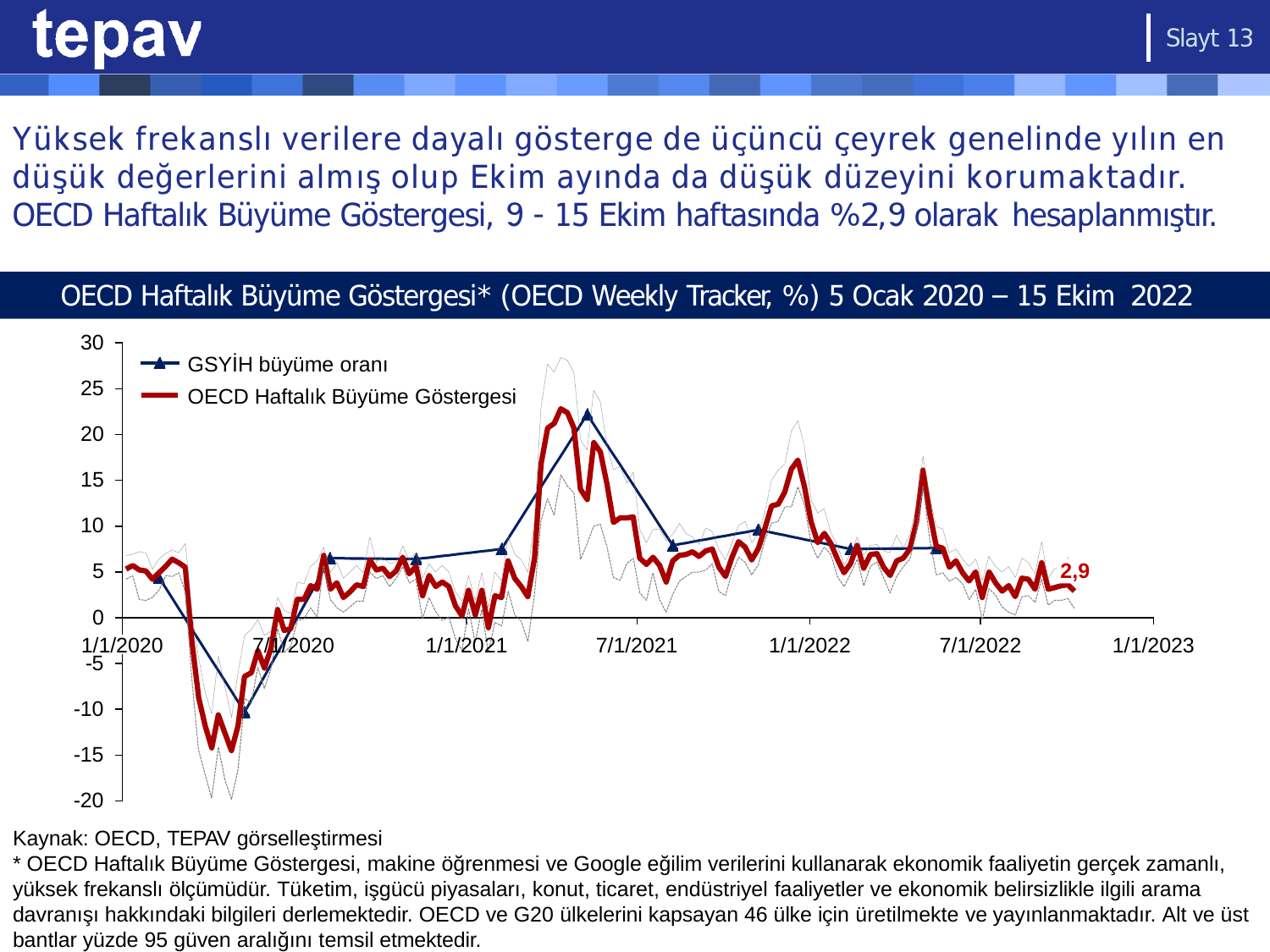

Slayt 13
# Yüksek frekanslı verilere dayalı gösterge de üçüncü çeyrek genelinde yılın en  düşük değerlerini almış olup Ekim ayında da düşük düzeyini korumaktadır.
OECD Haftalık Büyüme Göstergesi, 9 - 15 Ekim haftasında %2,9 olarak hesaplanmıştır.

OECD Haftalık Büyüme Göstergesi* (OECD Weekly Tracker, %) 5 Ocak 2020 – 15 Ekim 2022
30

GSYİH büyüme oranı
OECD Haftalık Büyüme Göstergesi

25
20
15
10
2,9
5

0
1/1/2020
7/1/2020
1/1/2021
7/1/2021
1/1/2022
7/1/2022
1/1/2023
-5
-10
-15
-20
Kaynak: OECD, TEPAV görselleştirmesi
* OECD Haftalık Büyüme Göstergesi, makine öğrenmesi ve Google eğilim verilerini kullanarak ekonomik faaliyetin gerçek zamanlı,  yüksek frekanslı ölçümüdür. Tüketim, işgücü piyasaları, konut, ticaret, endüstriyel faaliyetler ve ekonomik belirsizlikle ilgili arama  davranışı hakkındaki bilgileri derlemektedir. OECD ve G20 ülkelerini kapsayan 46 ülke için üretilmekte ve yayınlanmaktadır. Alt ve üst  bantlar yüzde 95 güven aralığını temsil etmektedir.